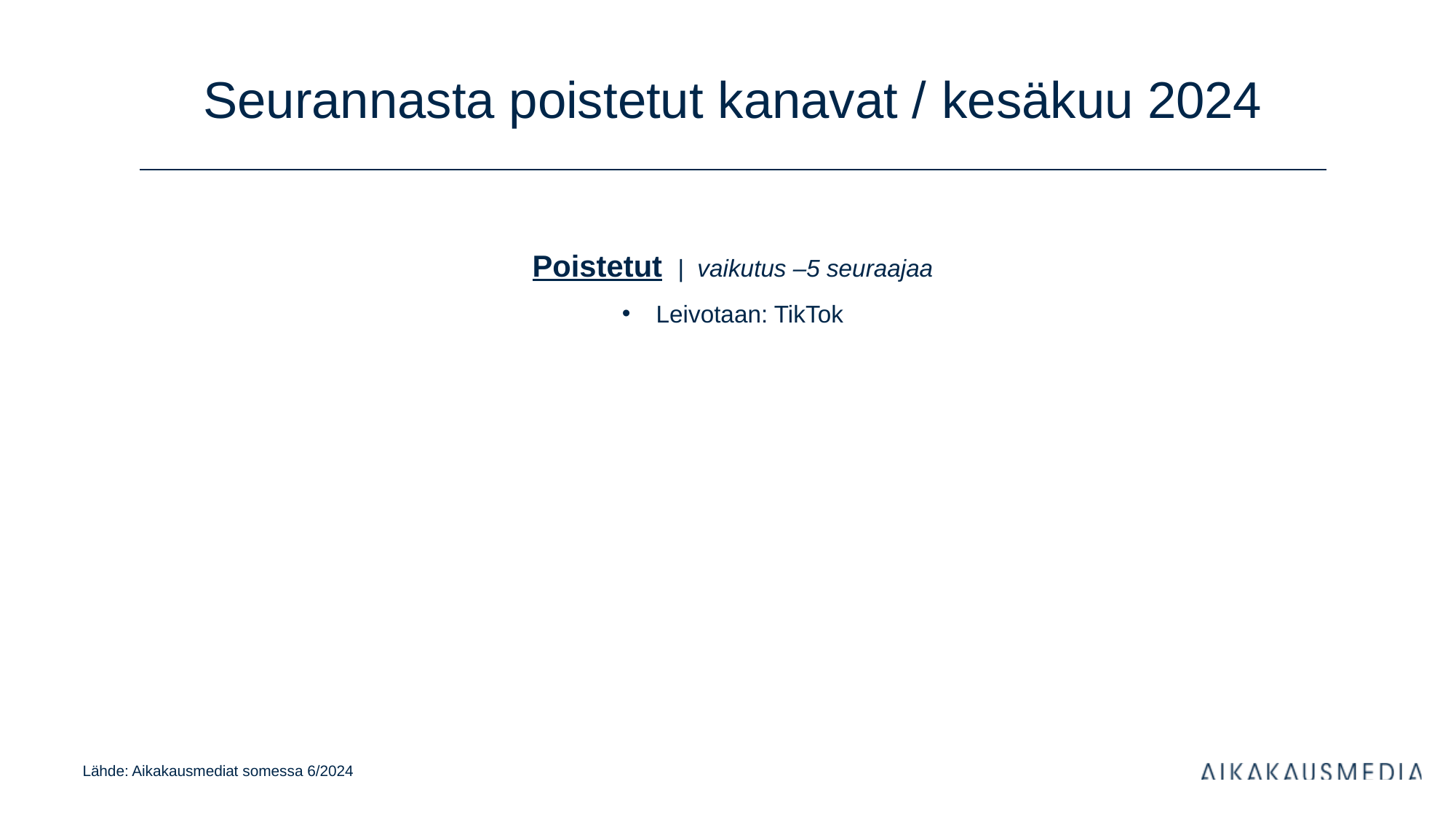

# Seurannasta poistetut kanavat / kesäkuu 2024
Poistetut  |  vaikutus –5 seuraajaa
Leivotaan: TikTok